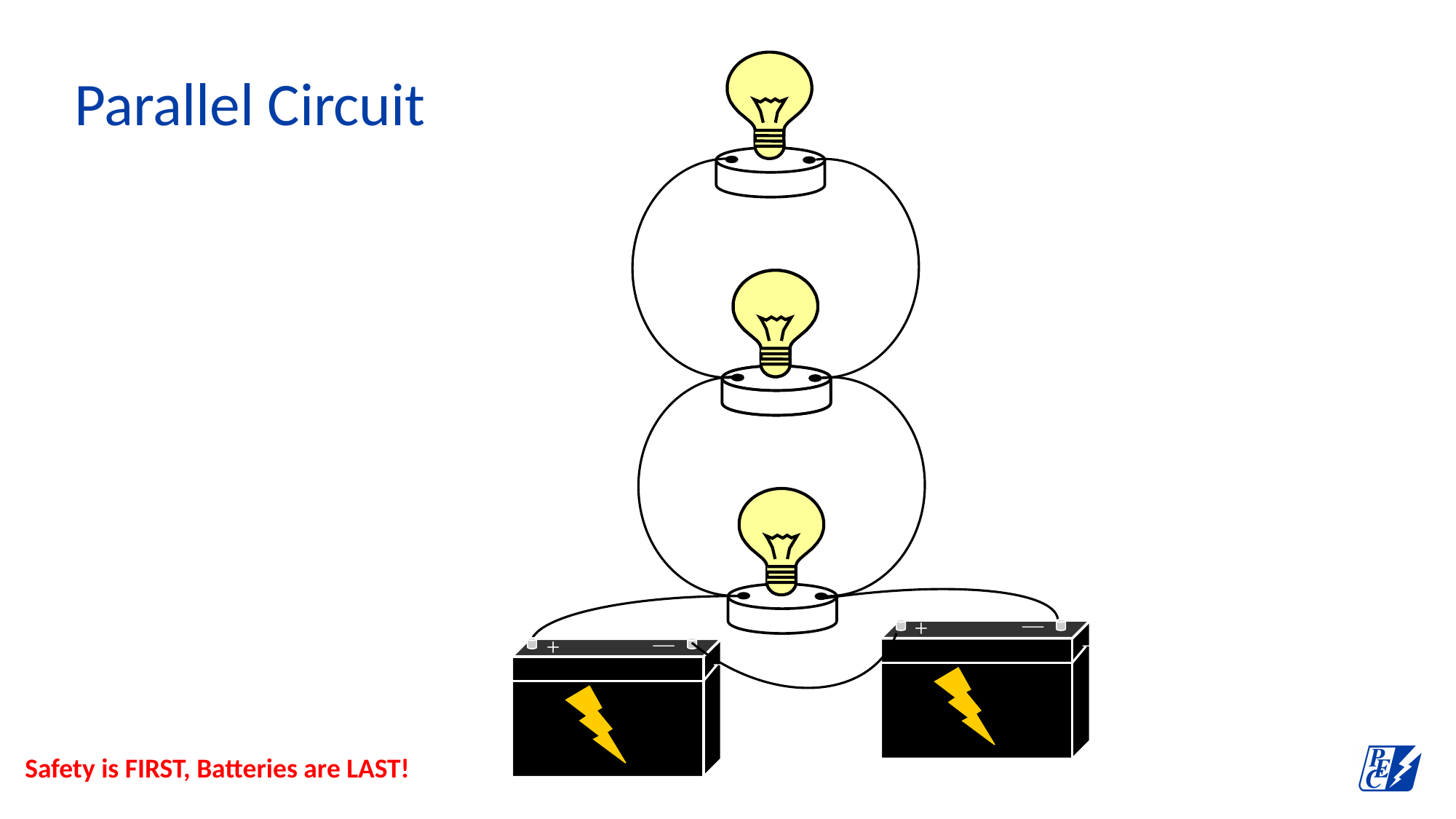

—
+

—
—
+

—

# Parallel Circuit
Safety is FIRST, Batteries are LAST!